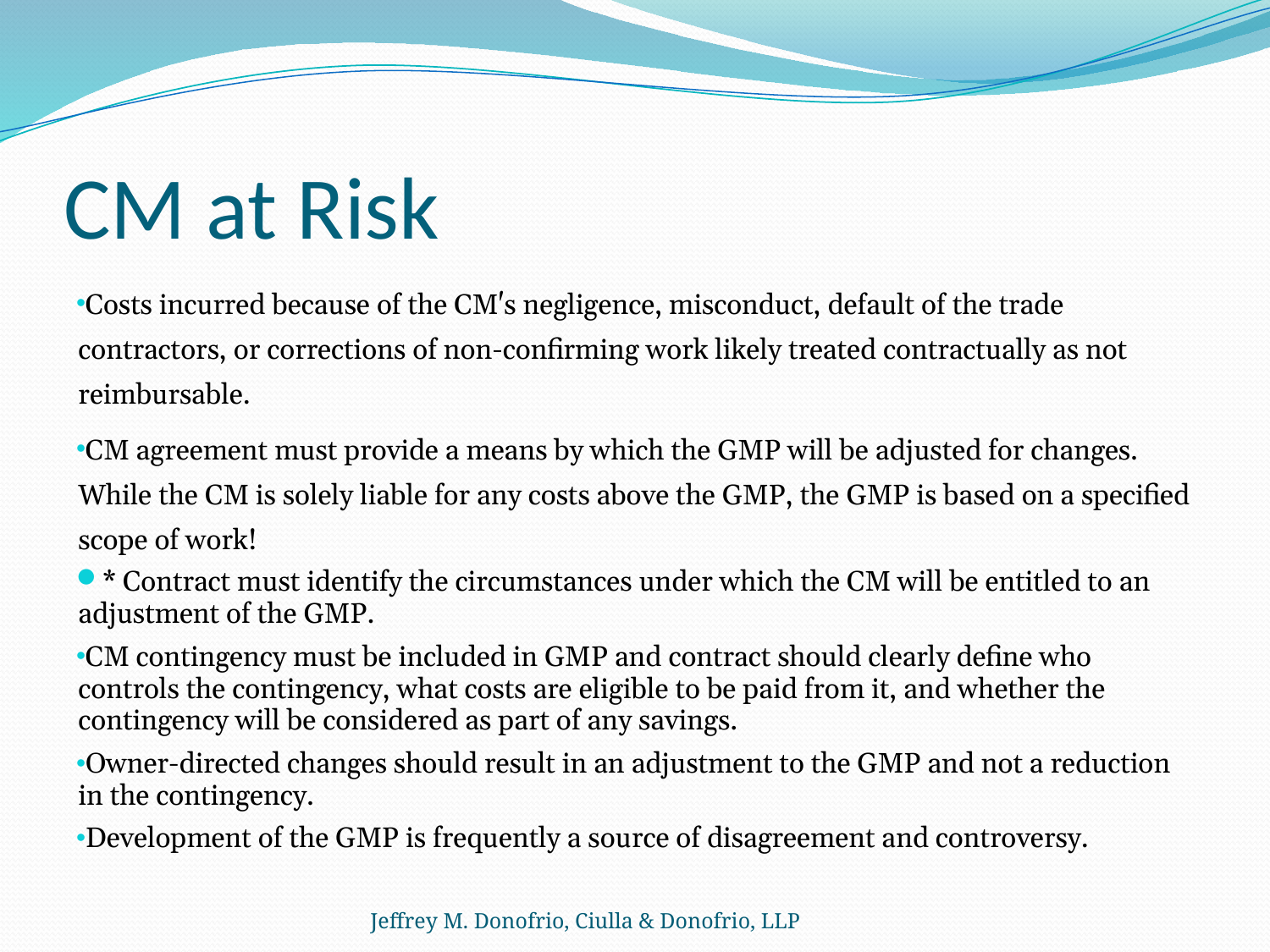

# CM at Risk
Costs incurred because of the CM's negligence, misconduct, default of the trade contractors, or corrections of non-confirming work likely treated contractually as not reimbursable.
CM agreement must provide a means by which the GMP will be adjusted for changes.  While the CM is solely liable for any costs above the GMP, the GMP is based on a specified scope of work!
* Contract must identify the circumstances under which the CM will be entitled to an adjustment of the GMP.
CM contingency must be included in GMP and contract should clearly define who controls the contingency, what costs are eligible to be paid from it, and whether the contingency will be considered as part of any savings.
Owner-directed changes should result in an adjustment to the GMP and not a reduction in the contingency.
Development of the GMP is frequently a source of disagreement and controversy.

Jeffrey M. Donofrio, Ciulla & Donofrio, LLP